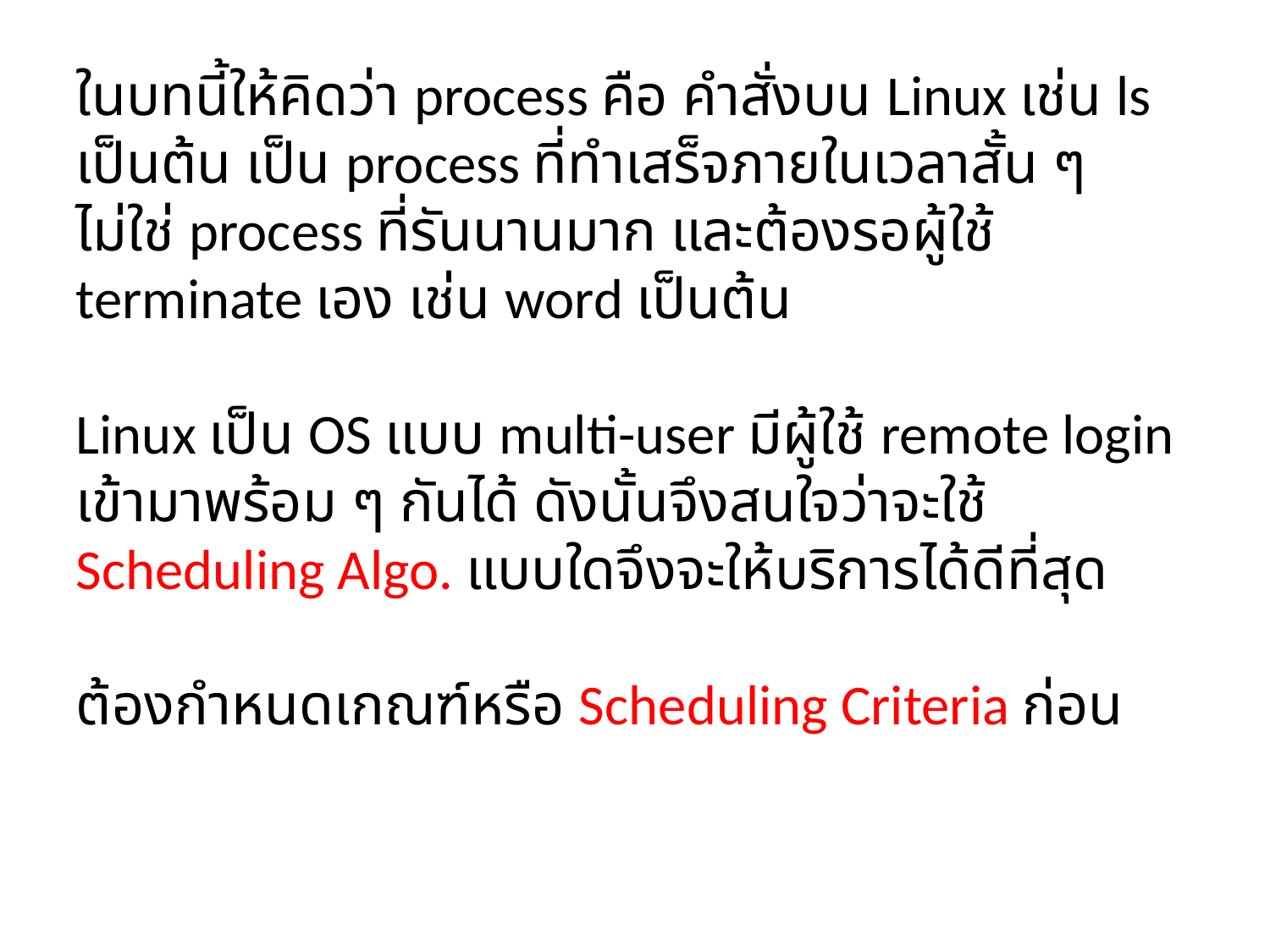

ในบทนี้ให้คิดว่า process คือ คำสั่งบน Linux เช่น ls เป็นต้น เป็น process ที่ทำเสร็จภายในเวลาสั้น ๆ  ไม่ใช่ process ที่รันนานมาก และต้องรอผู้ใช้ terminate เอง เช่น word เป็นต้น

Linux เป็น OS แบบ multi-user มีผู้ใช้ remote login เข้ามาพร้อม ๆ กันได้ ดังนั้นจึงสนใจว่าจะใช้ Scheduling Algo. แบบใดจึงจะให้บริการได้ดีที่สุด

ต้องกำหนดเกณฑ์หรือ Scheduling Criteria ก่อน